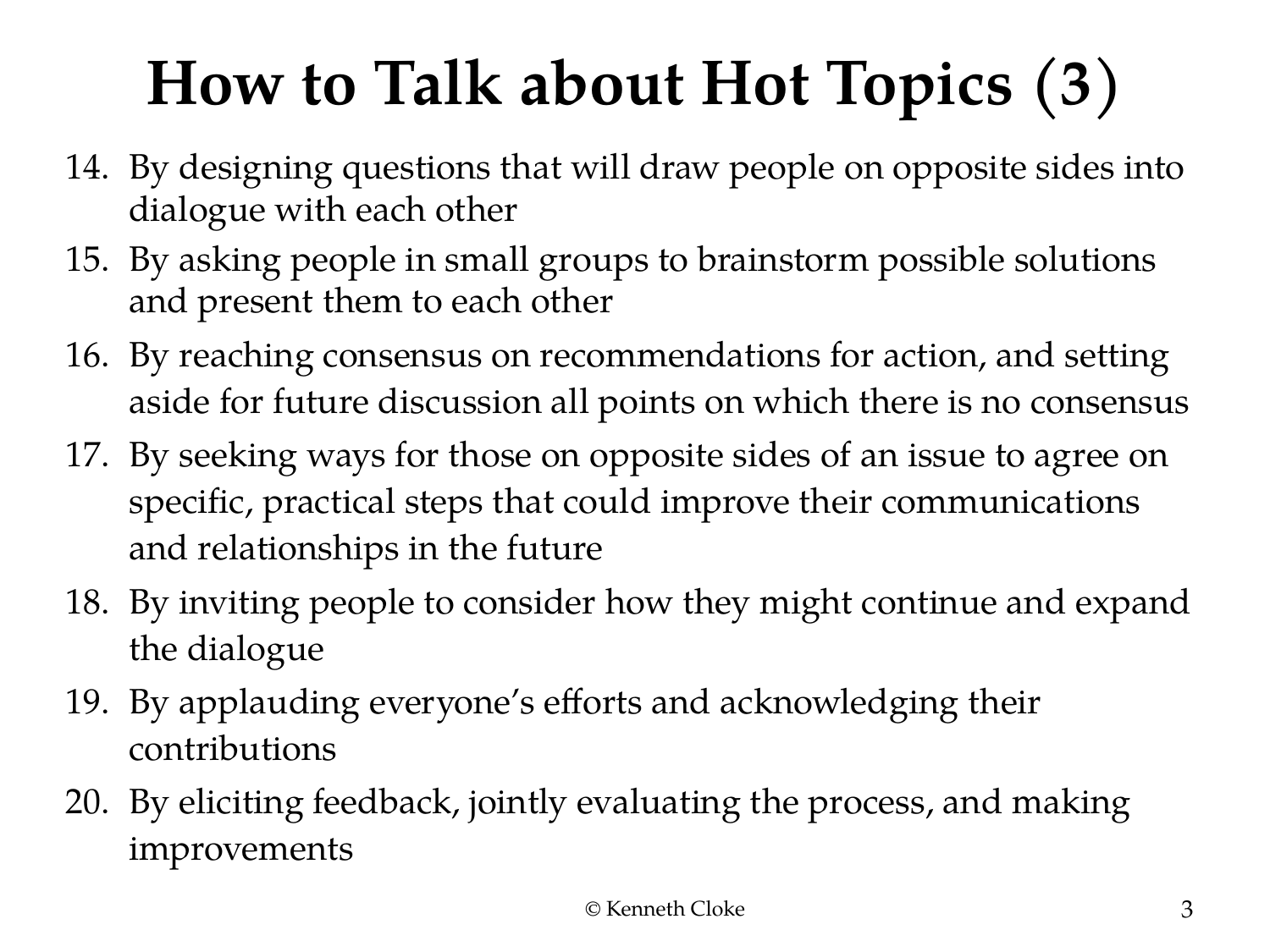

# How to Talk about Hot Topics (3)
By designing questions that will draw people on opposite sides into dialogue with each other
By asking people in small groups to brainstorm possible solutions and present them to each other
By reaching consensus on recommendations for action, and setting aside for future discussion all points on which there is no consensus
By seeking ways for those on opposite sides of an issue to agree on specific, practical steps that could improve their communications and relationships in the future
By inviting people to consider how they might continue and expand the dialogue
By applauding everyone’s efforts and acknowledging their contributions
By eliciting feedback, jointly evaluating the process, and making improvements
3
© Kenneth Cloke